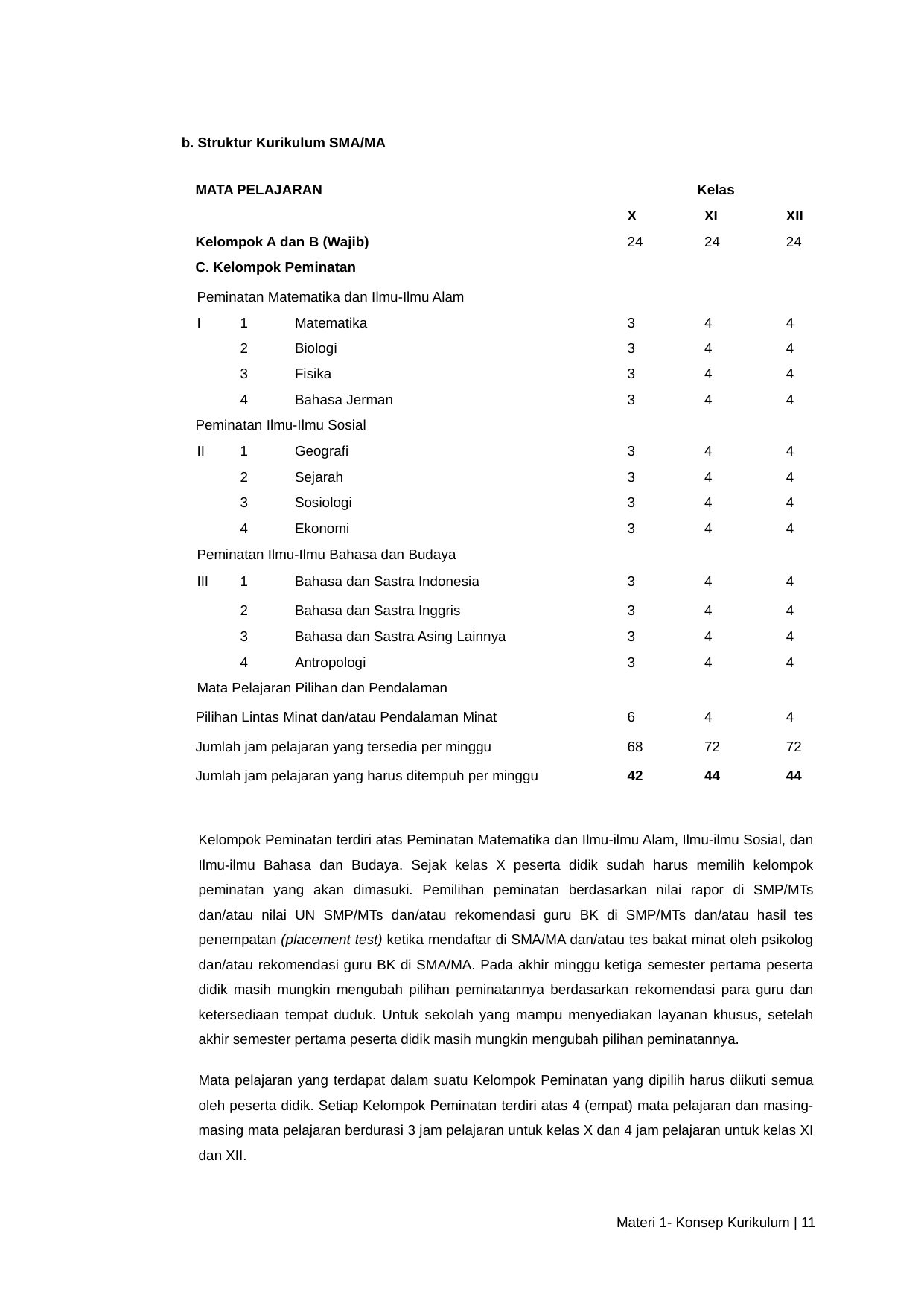

b. Struktur Kurikulum SMA/MA
| MATA PELAJARAN |  |  | Kelas |  |  |
| --- | --- | --- | --- | --- | --- |
|  |  |  | X | XI | XII |
| Kelompok A dan B (Wajib) |  |  | 24 | 24 | 24 |
| C. Kelompok Peminatan |  |  |  |  |  |
| Peminatan Matematika dan Ilmu-Ilmu Alam |  |  |  |  |  |
| I | 1 | Matematika | 3 | 4 | 4 |
|  | 2 | Biologi | 3 | 4 | 4 |
|  | 3 | Fisika | 3 | 4 | 4 |
|  | 4 | Bahasa Jerman | 3 | 4 | 4 |
| Peminatan Ilmu-Ilmu Sosial |  |  |  |  |  |
| II | 1 | Geografi | 3 | 4 | 4 |
|  | 2 | Sejarah | 3 | 4 | 4 |
|  | 3 | Sosiologi | 3 | 4 | 4 |
|  | 4 | Ekonomi | 3 | 4 | 4 |
| Peminatan Ilmu-Ilmu Bahasa dan Budaya |  |  |  |  |  |
| III | 1 | Bahasa dan Sastra Indonesia | 3 | 4 | 4 |
|  | 2 | Bahasa dan Sastra Inggris | 3 | 4 | 4 |
|  | 3 | Bahasa dan Sastra Asing Lainnya | 3 | 4 | 4 |
|  | 4 | Antropologi | 3 | 4 | 4 |
| Mata Pelajaran Pilihan dan Pendalaman |  |  |  |  |  |
| Pilihan Lintas Minat dan/atau Pendalaman Minat |  |  | 6 | 4 | 4 |
| Jumlah jam pelajaran yang tersedia per minggu |  |  | 68 | 72 | 72 |
| Jumlah jam pelajaran yang harus ditempuh per minggu |  |  | 42 | 44 | 44 |
Kelompok Peminatan terdiri atas Peminatan Matematika dan Ilmu-ilmu Alam, Ilmu-ilmu Sosial, dan Ilmu-ilmu Bahasa dan Budaya. Sejak kelas X peserta didik sudah harus memilih kelompok peminatan yang akan dimasuki. Pemilihan peminatan berdasarkan nilai rapor di SMP/MTs dan/atau nilai UN SMP/MTs dan/atau rekomendasi guru BK di SMP/MTs dan/atau hasil tes penempatan (placement test) ketika mendaftar di SMA/MA dan/atau tes bakat minat oleh psikolog dan/atau rekomendasi guru BK di SMA/MA. Pada akhir minggu ketiga semester pertama peserta didik masih mungkin mengubah pilihan peminatannya berdasarkan rekomendasi para guru dan ketersediaan tempat duduk. Untuk sekolah yang mampu menyediakan layanan khusus, setelah akhir semester pertama peserta didik masih mungkin mengubah pilihan peminatannya.
Mata pelajaran yang terdapat dalam suatu Kelompok Peminatan yang dipilih harus diikuti semua oleh peserta didik. Setiap Kelompok Peminatan terdiri atas 4 (empat) mata pelajaran dan masing-masing mata pelajaran berdurasi 3 jam pelajaran untuk kelas X dan 4 jam pelajaran untuk kelas XI dan XII.
Materi 1- Konsep Kurikulum | 11